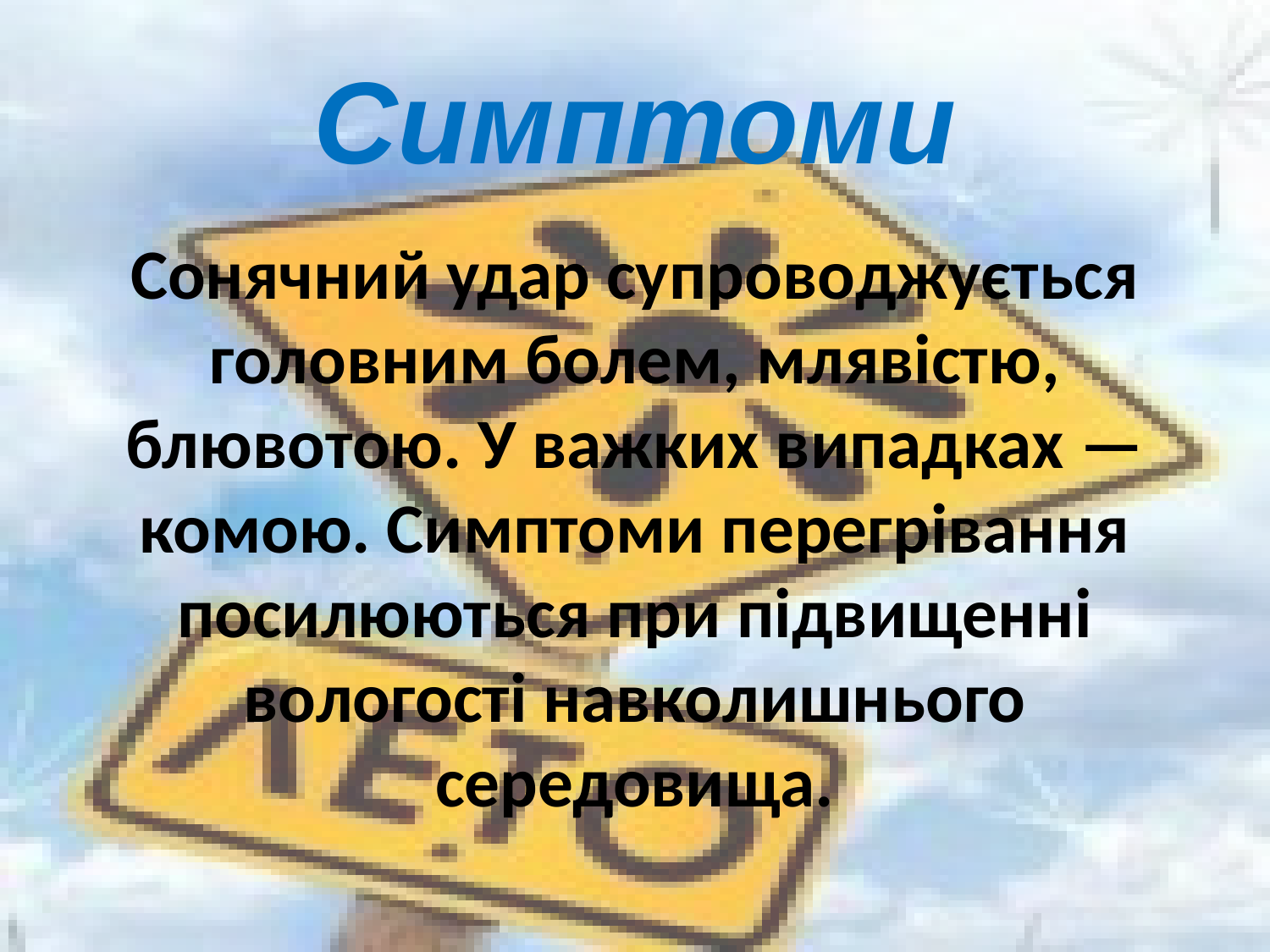

# Симптоми
Сонячний удар супроводжується головним болем, млявістю, блювотою. У важких випадках — комою. Симптоми перегрівання посилюються при підвищенні вологості навколишнього середовища.